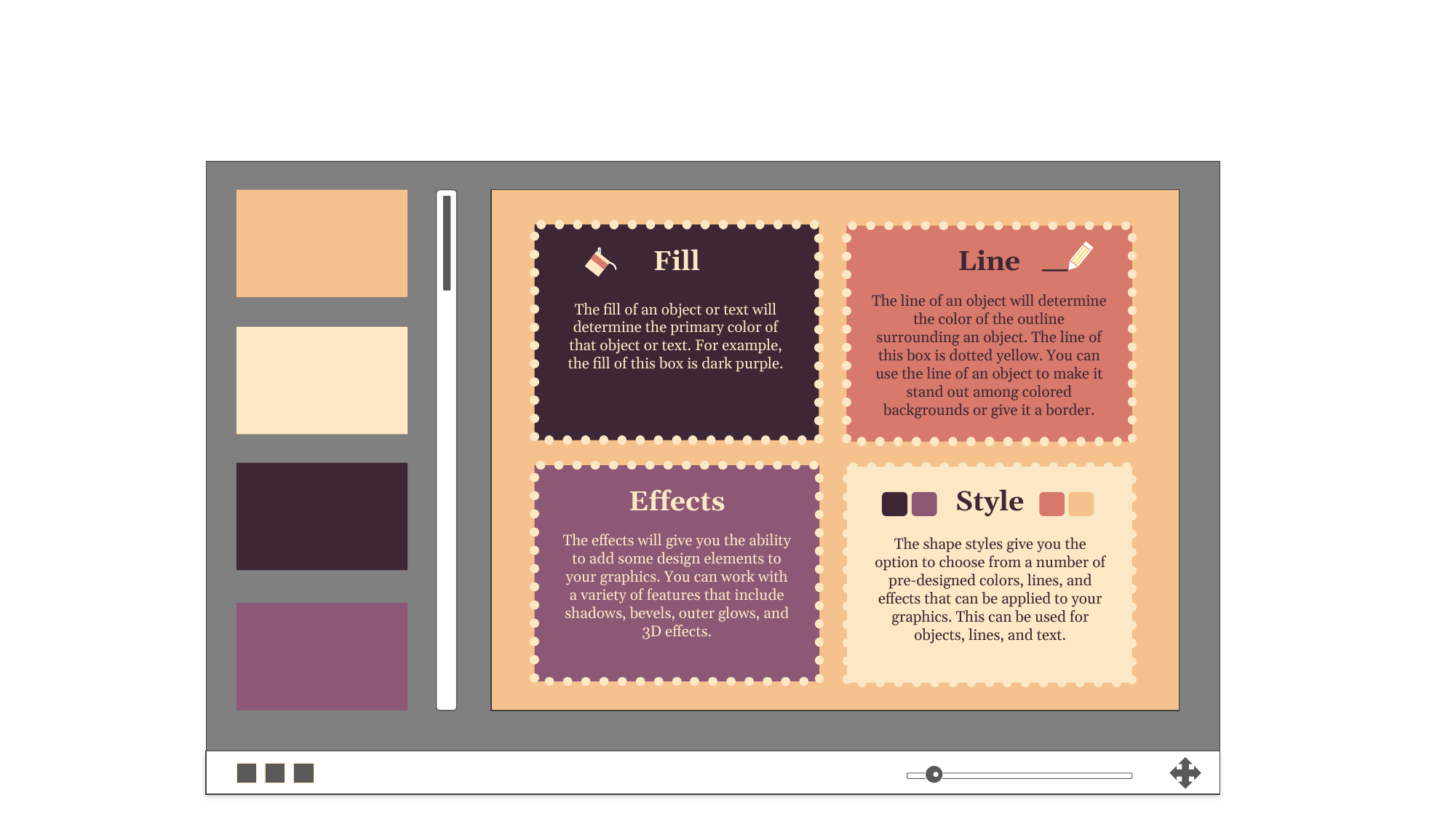

Line
Fill

The line of an object will determine the color of the outline surrounding an object. The line of this box is dotted yellow. You can use the line of an object to make it stand out among colored backgrounds or give it a border.
The fill of an object or text will determine the primary color of that object or text. For example, the fill of this box is dark purple.

Effects
Style

The effects will give you the ability to add some design elements to your graphics. You can work with a variety of features that include shadows, bevels, outer glows, and 3D effects.
The shape styles give you the option to choose from a number of pre-designed colors, lines, and effects that can be applied to your graphics. This can be used for objects, lines, and text.